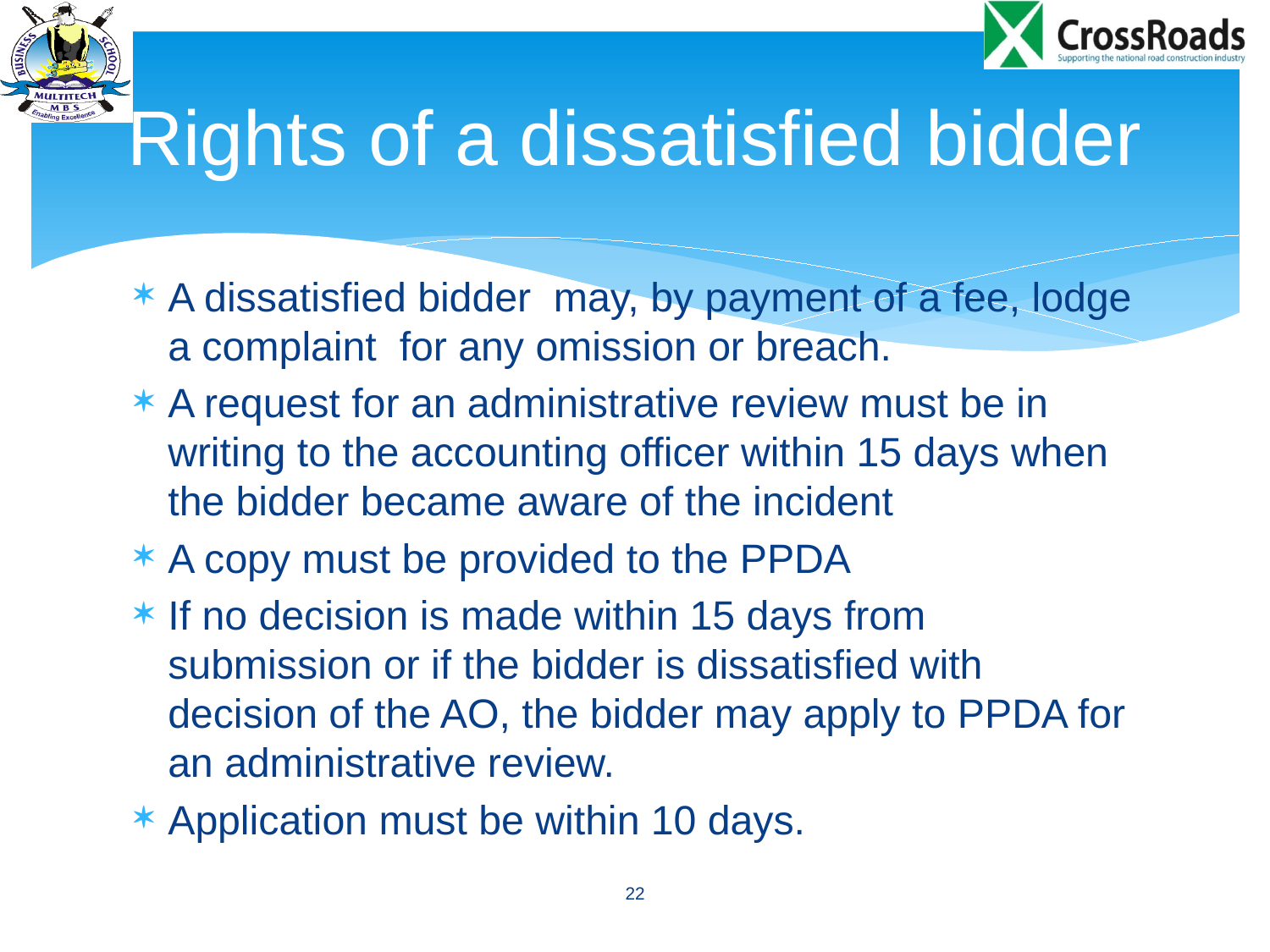

# Rights of a dissatisfied bidder
A dissatisfied bidder  may, by payment of a fee, lodge a complaint  for any omission or breach.
A request for an administrative review must be in writing to the accounting officer within 15 days when the bidder became aware of the incident
A copy must be provided to the PPDA
If no decision is made within 15 days from submission or if the bidder is dissatisfied with decision of the AO, the bidder may apply to PPDA for an administrative review.
Application must be within 10 days.
22